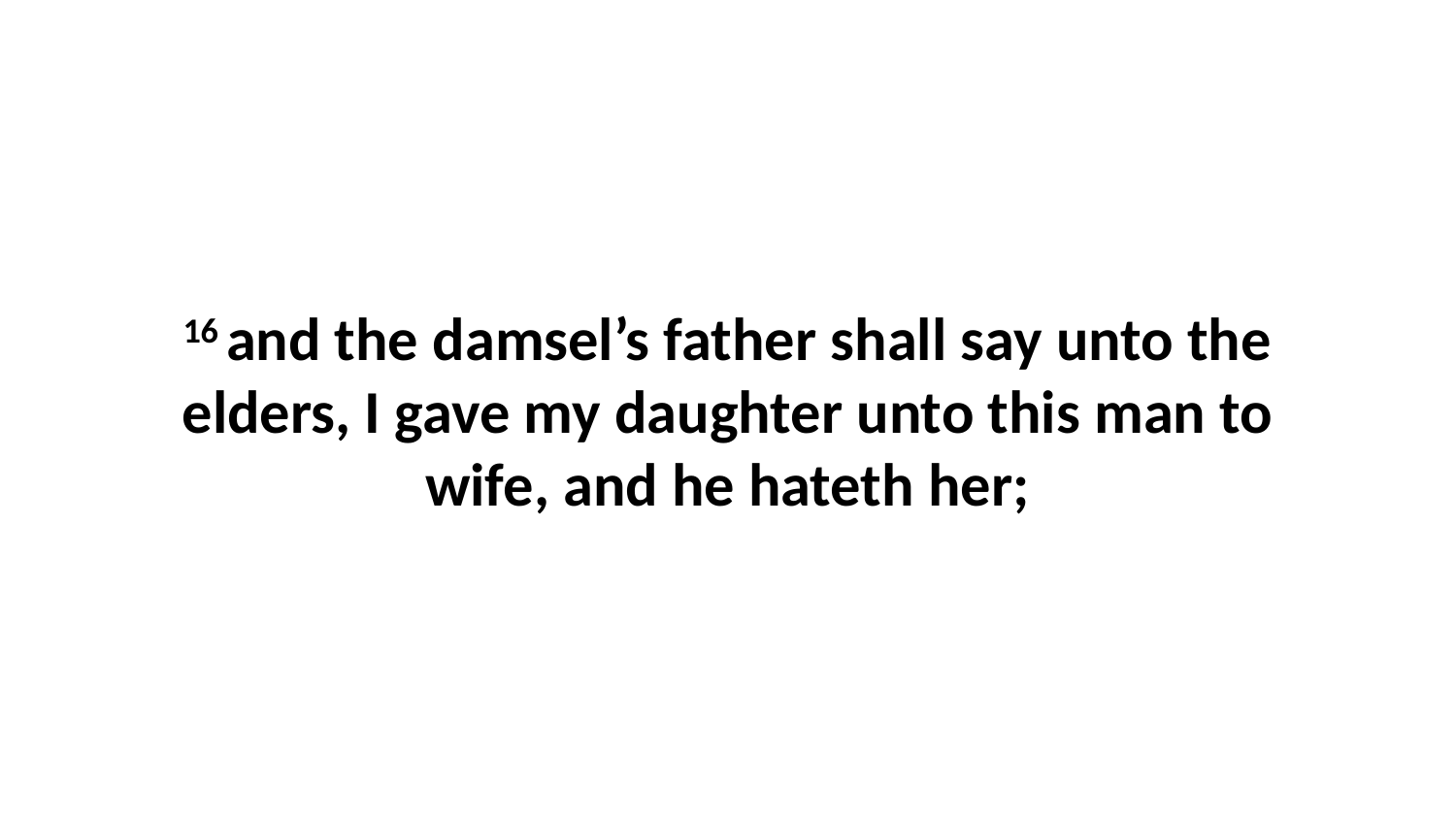

16 and the damsel’s father shall say unto the elders, I gave my daughter unto this man to wife, and he hateth her;